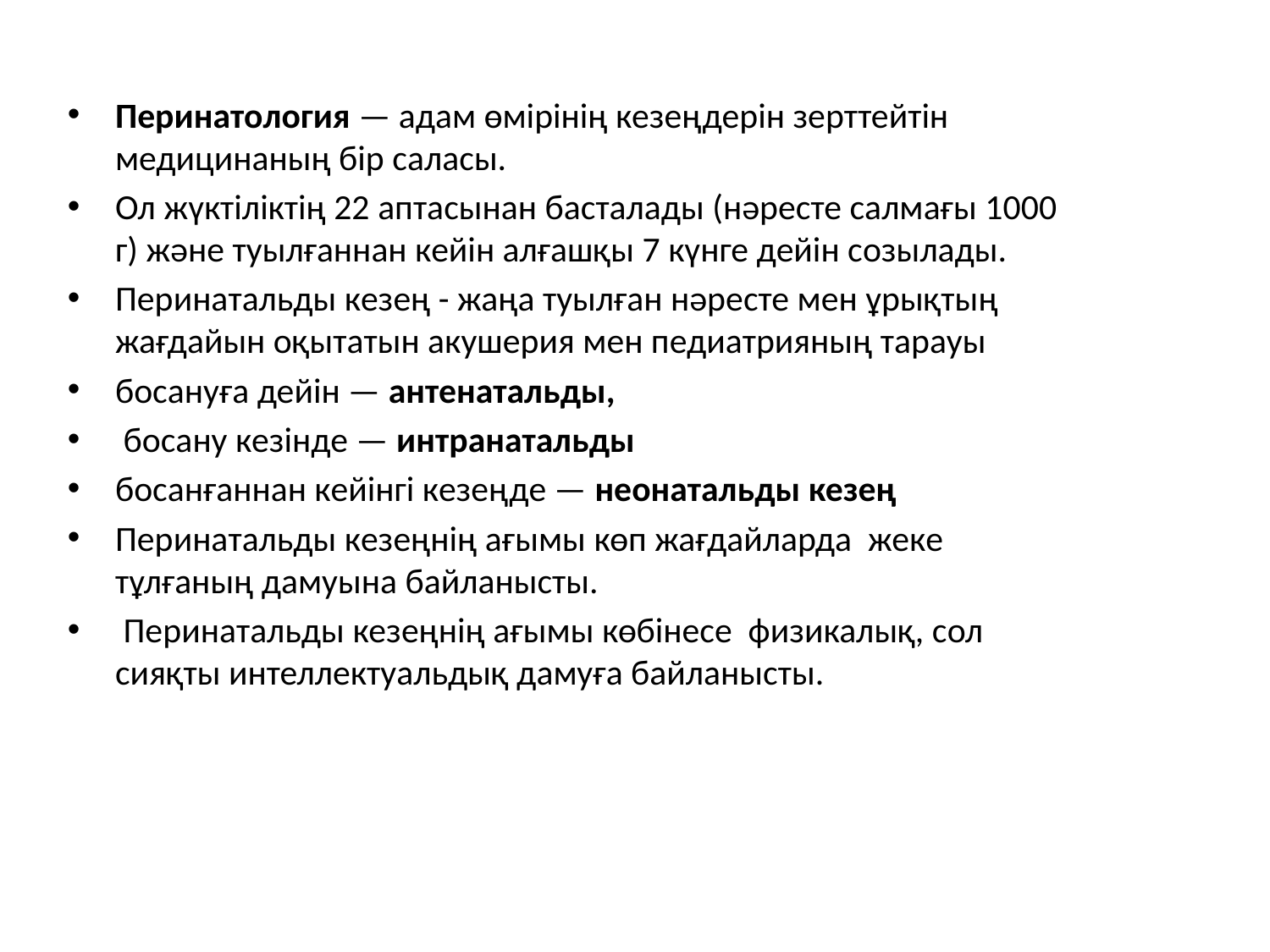

Перинатология — адам өмірінің кезеңдерін зерттейтін медицинаның бір саласы.
Ол жүктіліктің 22 аптасынан басталады (нәресте салмағы 1000 г) және туылғаннан кейін алғашқы 7 күнге дейін созылады.
Перинатальды кезең - жаңа туылған нәресте мен ұрықтың жағдайын оқытатын акушерия мен педиатрияның тарауы
босануға дейін — антенатальды,
 босану кезінде — интранатальды
босанғаннан кейінгі кезеңде — неонатальды кезең
Перинатальды кезеңнің ағымы көп жағдайларда  жеке тұлғаның дамуына байланысты.
 Перинатальды кезеңнің ағымы көбінесе  физикалық, сол сияқты интеллектуальдық дамуға байланысты.